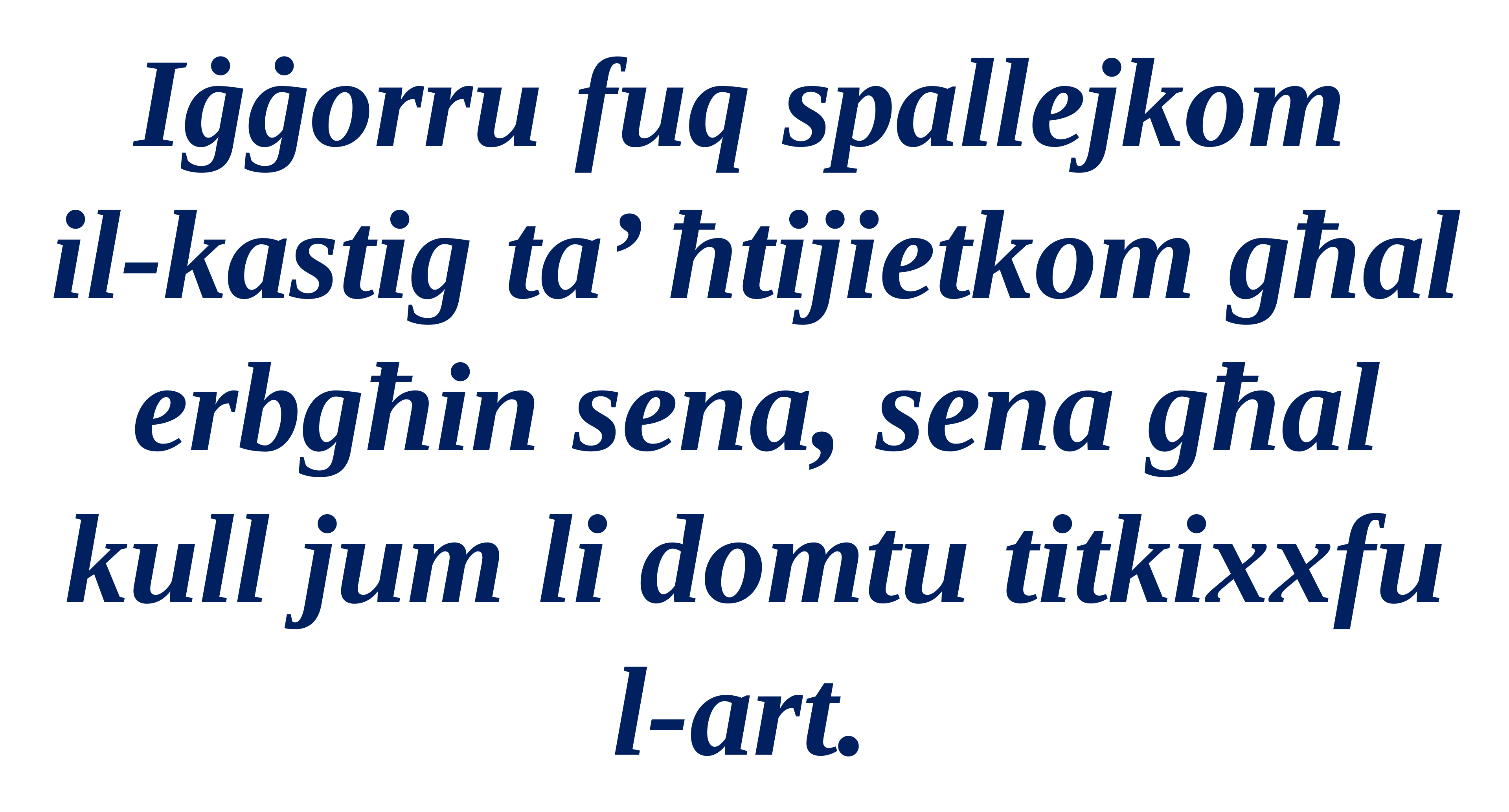

Iġġorru fuq spallejkom
il-kastig ta’ ħtijietkom għal erbgħin sena, sena għal kull jum li domtu titkixxfu l-art.